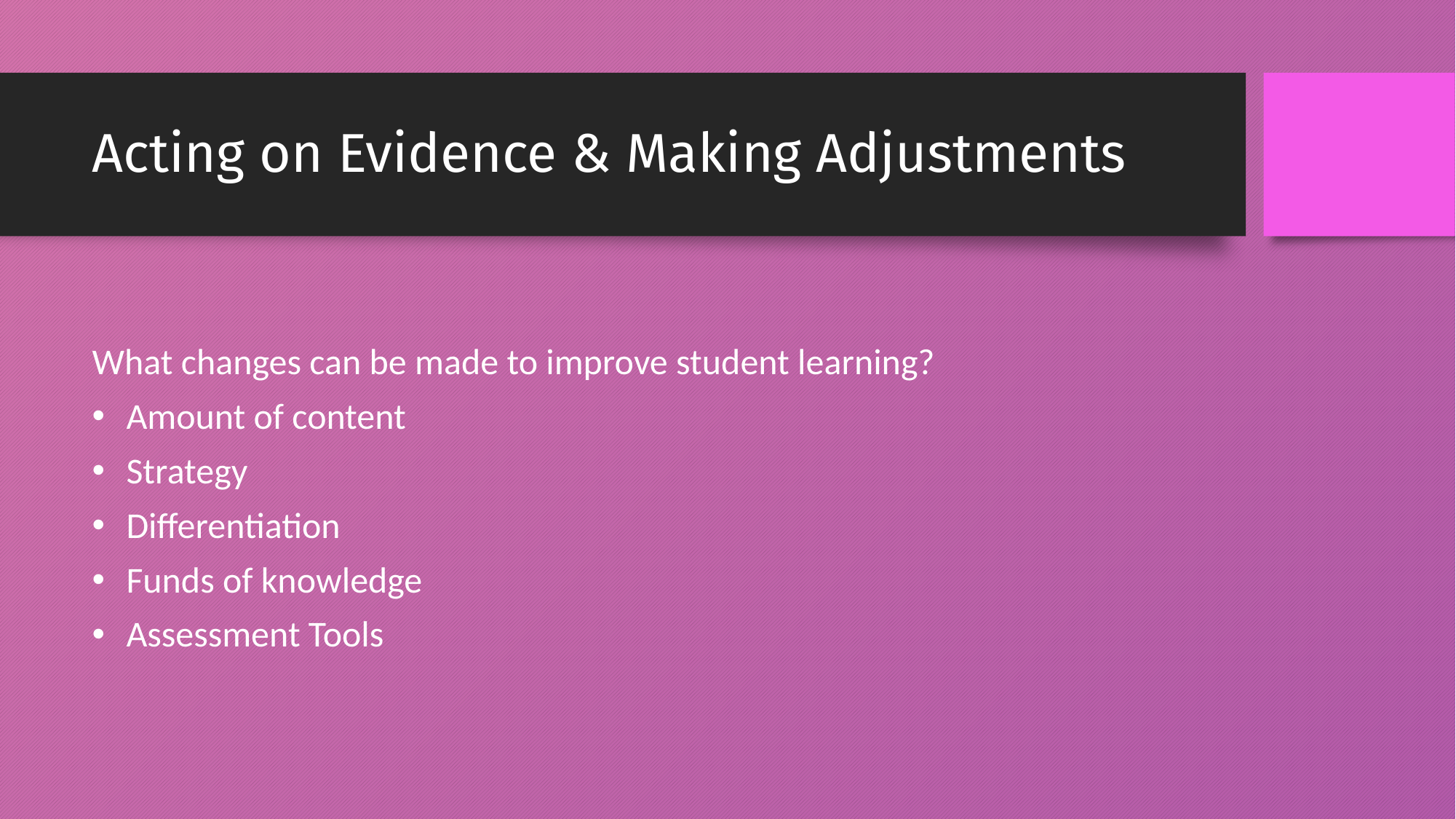

# Acting on Evidence & Making Adjustments

What changes can be made to improve student learning?
Amount of content
Strategy
Differentiation
Funds of knowledge
Assessment Tools